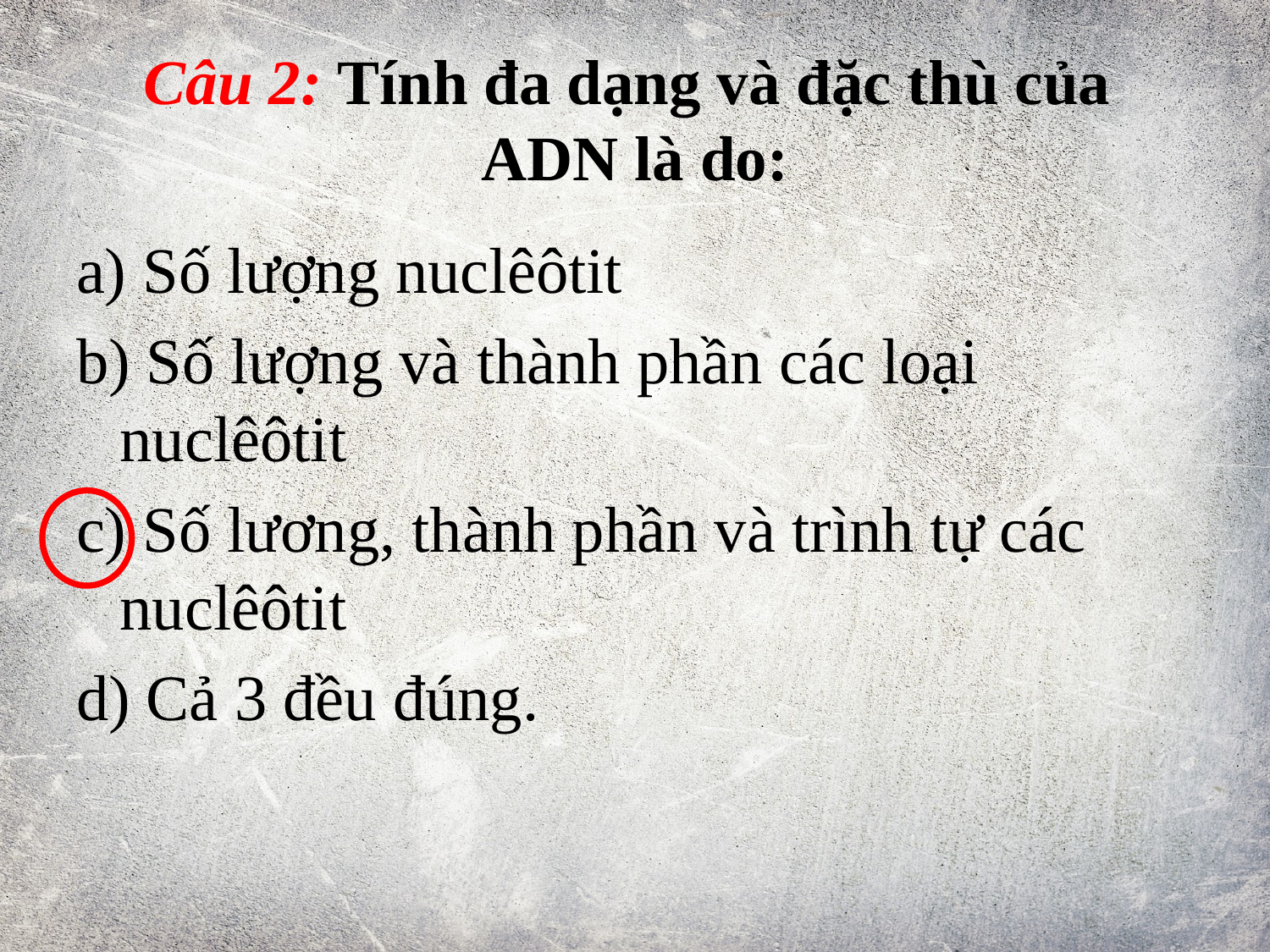

# Câu 2: Tính đa dạng và đặc thù của ADN là do:
a) Số lượng nuclêôtit
b) Số lượng và thành phần các loại nuclêôtit
c) Số lương, thành phần và trình tự các nuclêôtit
d) Cả 3 đều đúng.